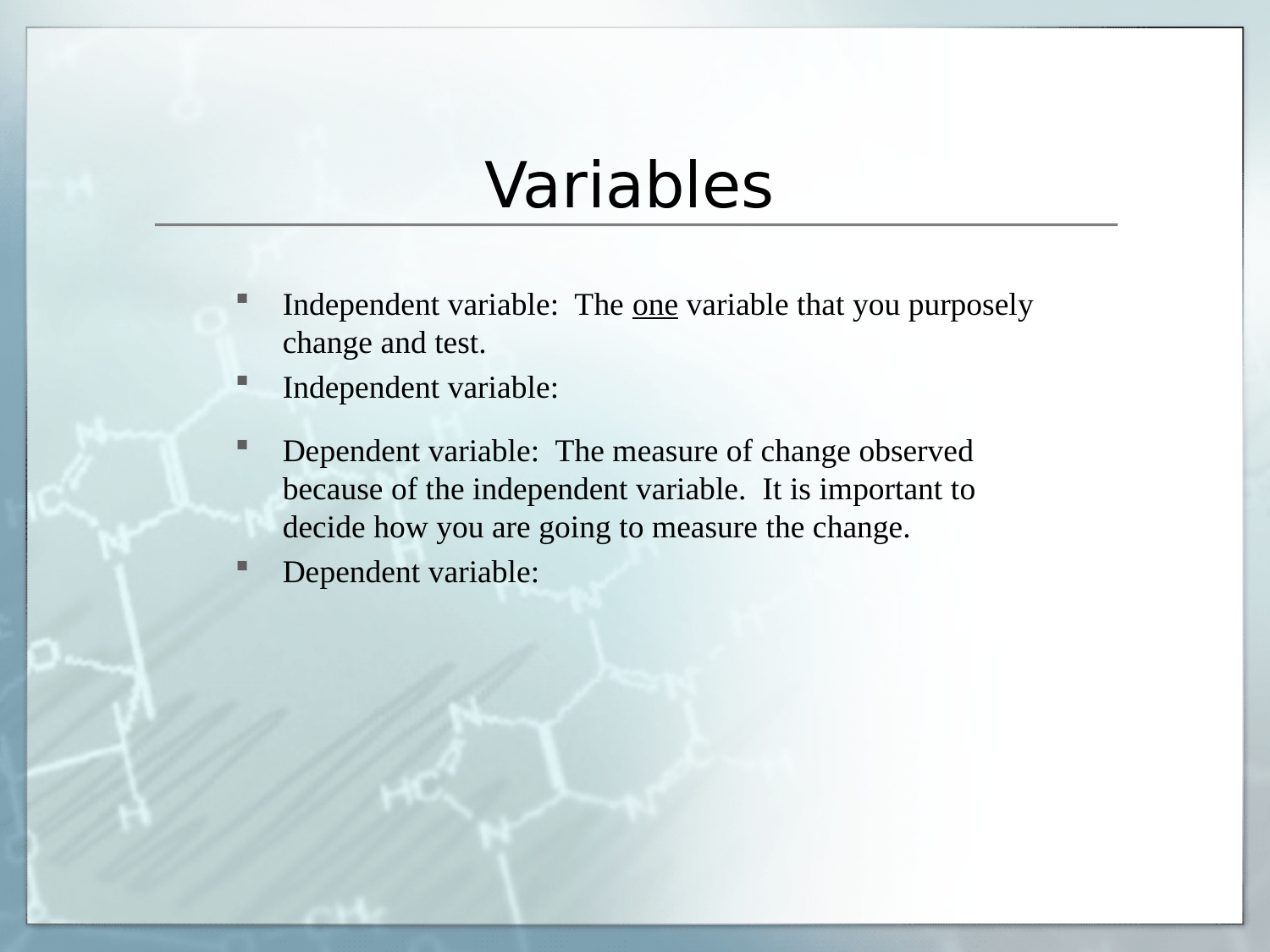

# Variables

Independent variable:  The one variable that you purposely change and test.
Independent variable:

Dependent variable:  The measure of change observed because of the independent variable.  It is important to decide how you are going to measure the change.
Dependent variable: